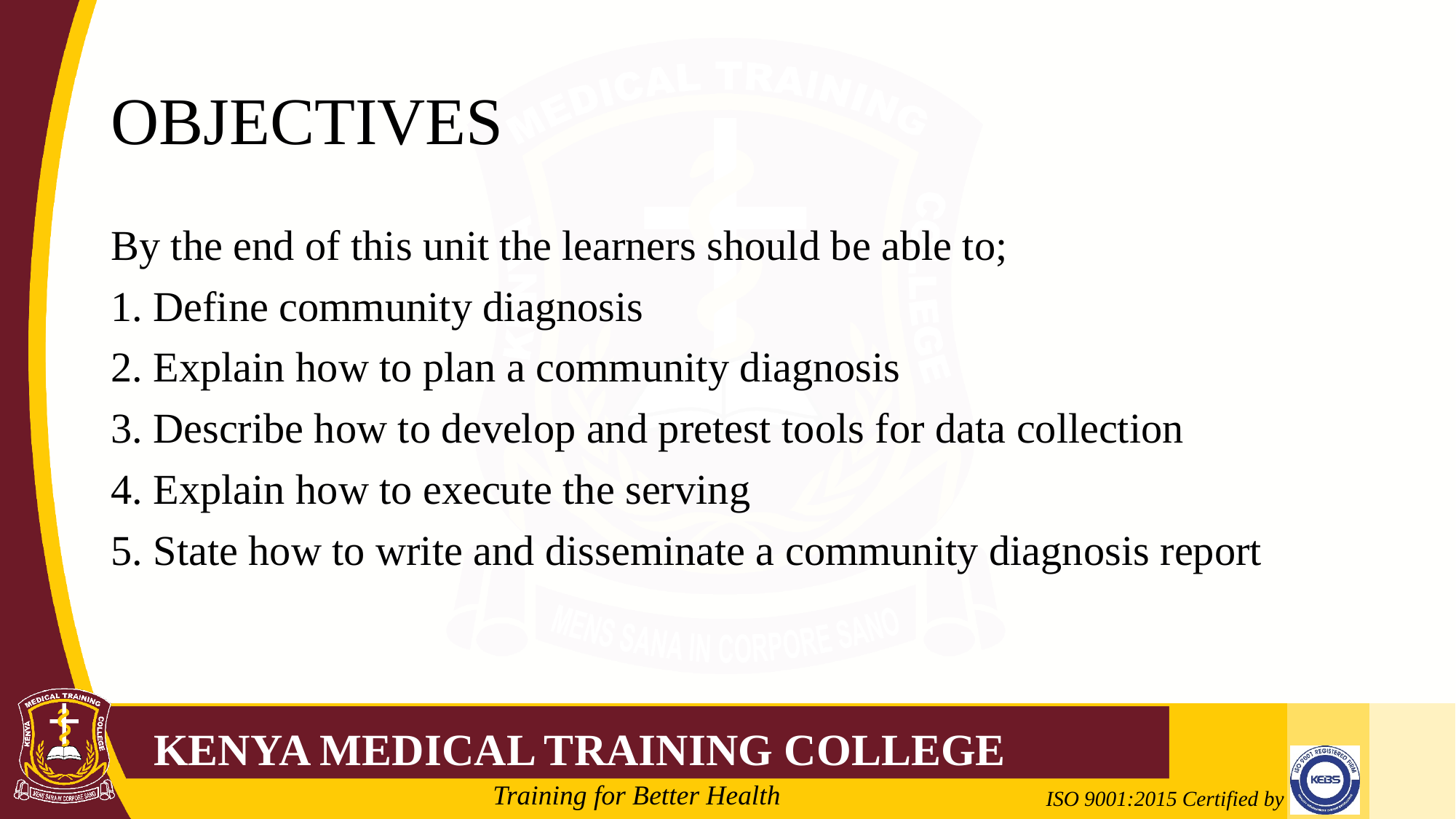

# OBJECTIVES
By the end of this unit the learners should be able to;
1. Define community diagnosis
2. Explain how to plan a community diagnosis
3. Describe how to develop and pretest tools for data collection
4. Explain how to execute the serving
5. State how to write and disseminate a community diagnosis report